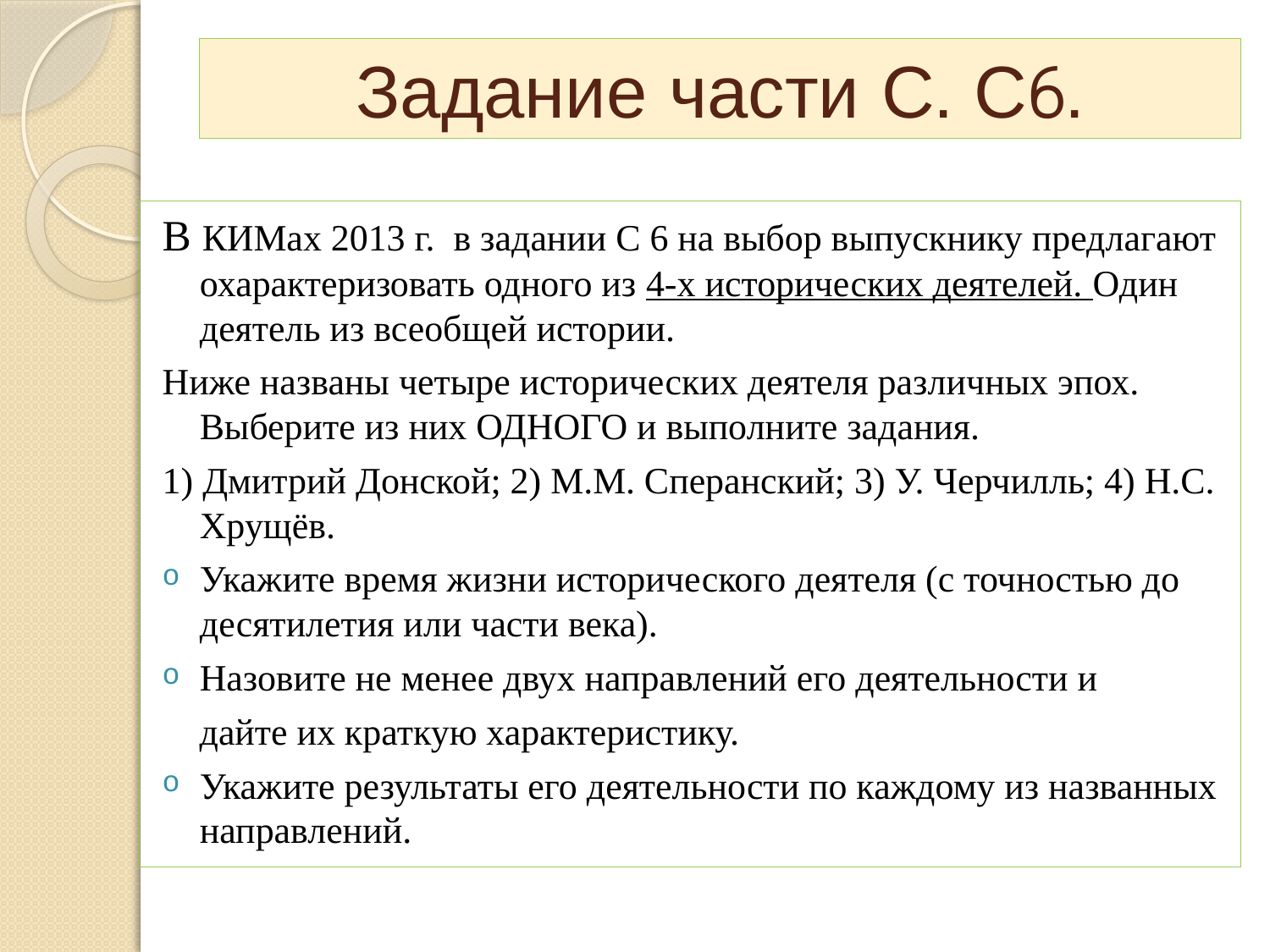

# Задание части С. С6.
В КИМах 2013 г.  в задании С 6 на выбор выпускнику предлагают охарактеризовать одного из 4-х исторических деятелей. Один деятель из всеобщей истории.
Ниже названы четыре исторических деятеля различных эпох. Выберите из них ОДНОГО и выполните задания.
1) Дмитрий Донской; 2) М.М. Сперанский; 3) У. Черчилль; 4) Н.С. Хрущёв.
Укажите время жизни исторического деятеля (с точностью до десятилетия или части века).
Назовите не менее двух направлений его деятельности и
    дайте их краткую характеристику.
Укажите результаты его деятельности по каждому из названных направлений.